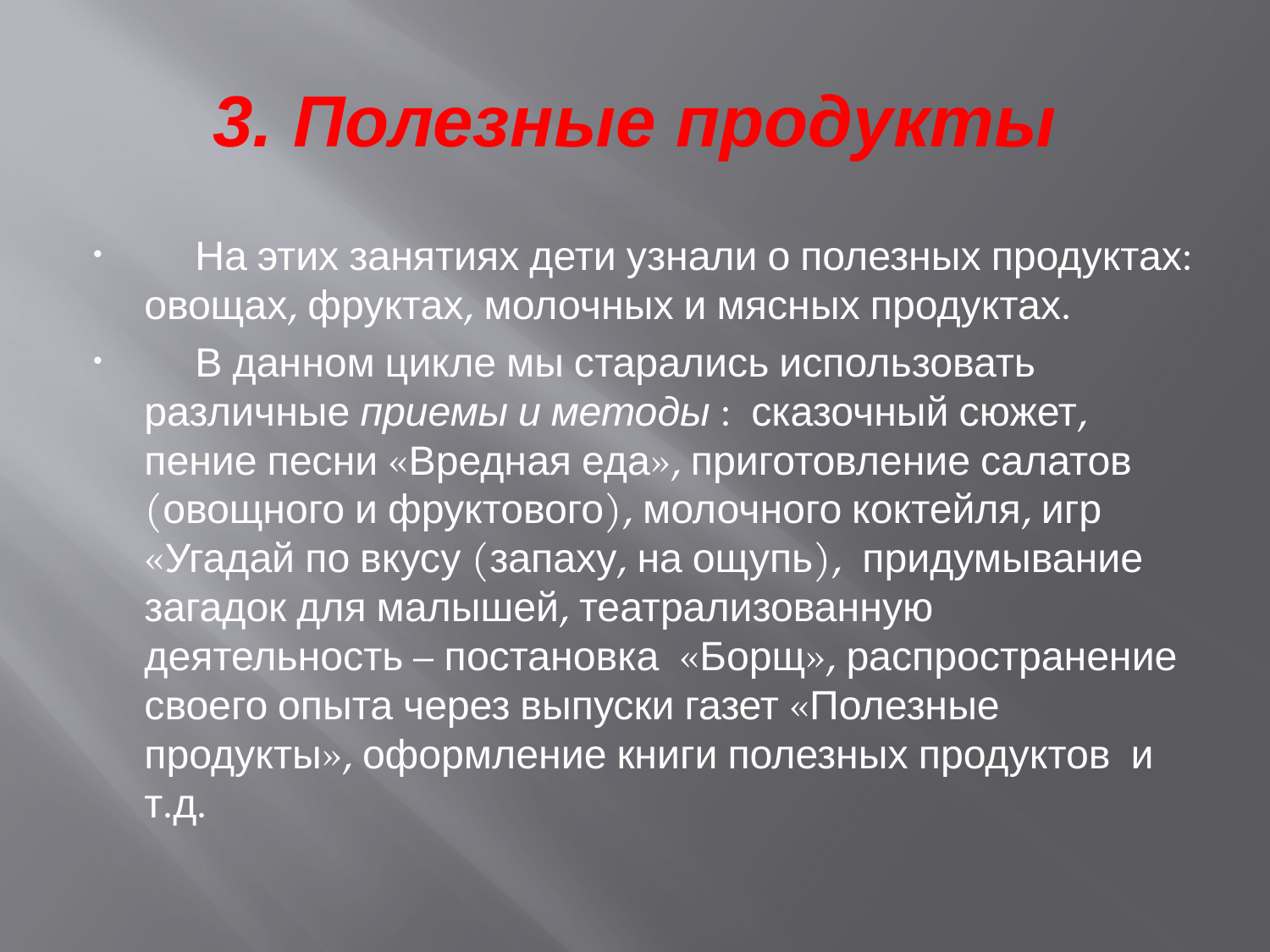

# 3. Полезные продукты

     На этих занятиях дети узнали о полезных продуктах: овощах, фруктах, молочных и мясных продуктах.
     В данном цикле мы старались использовать различные приемы и методы :  сказочный сюжет, пение песни «Вредная еда», приготовление салатов (овощного и фруктового), молочного коктейля, игр «Угадай по вкусу (запаху, на ощупь),  придумывание загадок для малышей, театрализованную деятельность – постановка  «Борщ», распространение своего опыта через выпуски газет «Полезные продукты», оформление книги полезных продуктов  и т.д.